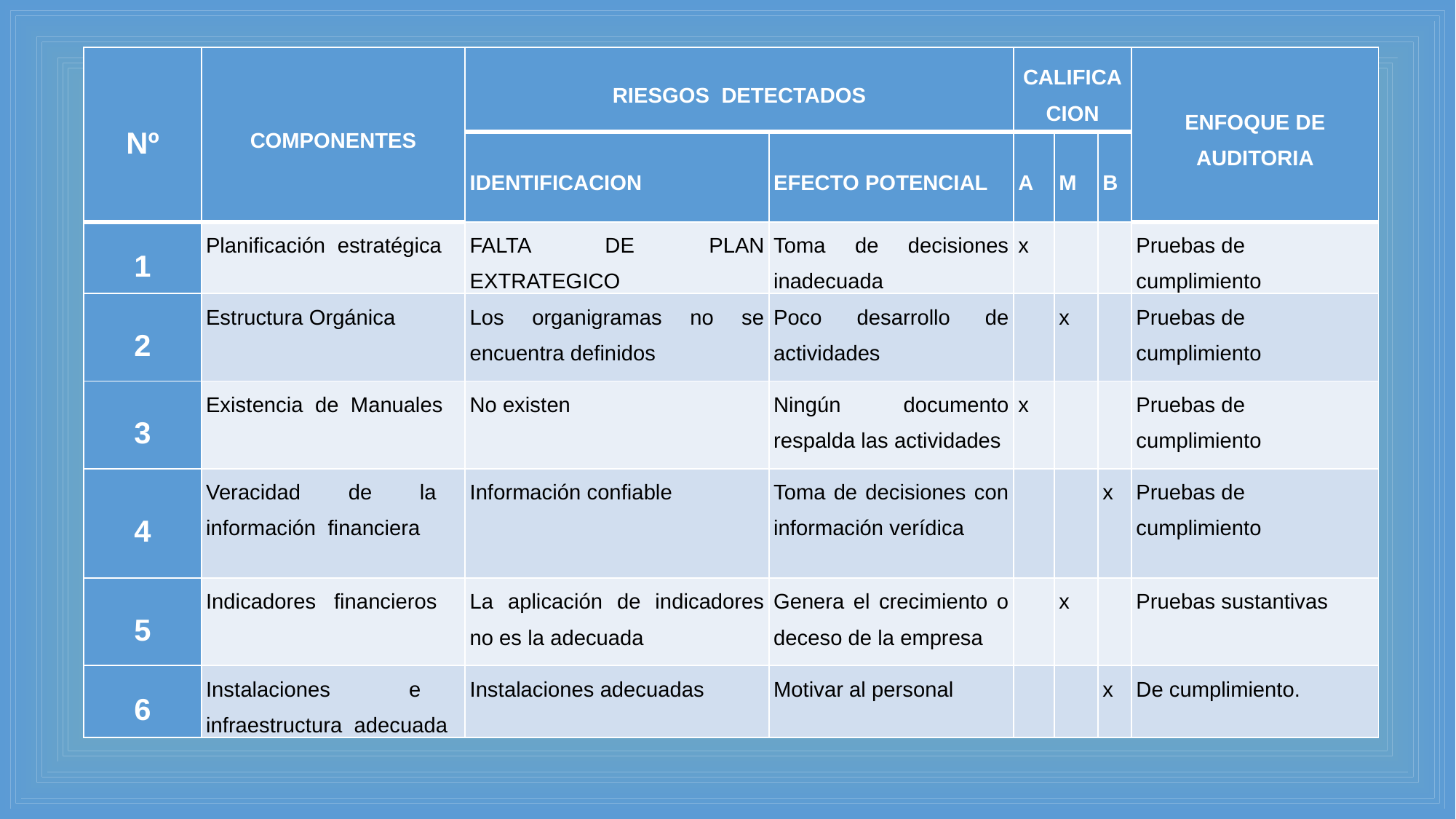

| Nº | COMPONENTES | RIESGOS DETECTADOS |  | CALIFICACION |  |  | ENFOQUE DE AUDITORIA |
| --- | --- | --- | --- | --- | --- | --- | --- |
|  |  | IDENTIFICACION | EFECTO POTENCIAL | A | M | B |  |
| 1 | Planificación estratégica | FALTA DE PLAN EXTRATEGICO | Toma de decisiones inadecuada | x |  |  | Pruebas de cumplimiento |
| 2 | Estructura Orgánica | Los organigramas no se encuentra definidos | Poco desarrollo de actividades |  | x |  | Pruebas de cumplimiento |
| 3 | Existencia de Manuales | No existen | Ningún documento respalda las actividades | x |  |  | Pruebas de cumplimiento |
| 4 | Veracidad de la información financiera | Información confiable | Toma de decisiones con información verídica |  |  | x | Pruebas de cumplimiento |
| 5 | Indicadores financieros | La aplicación de indicadores no es la adecuada | Genera el crecimiento o deceso de la empresa |  | x |  | Pruebas sustantivas |
| 6 | Instalaciones e infraestructura adecuada | Instalaciones adecuadas | Motivar al personal |  |  | x | De cumplimiento. |